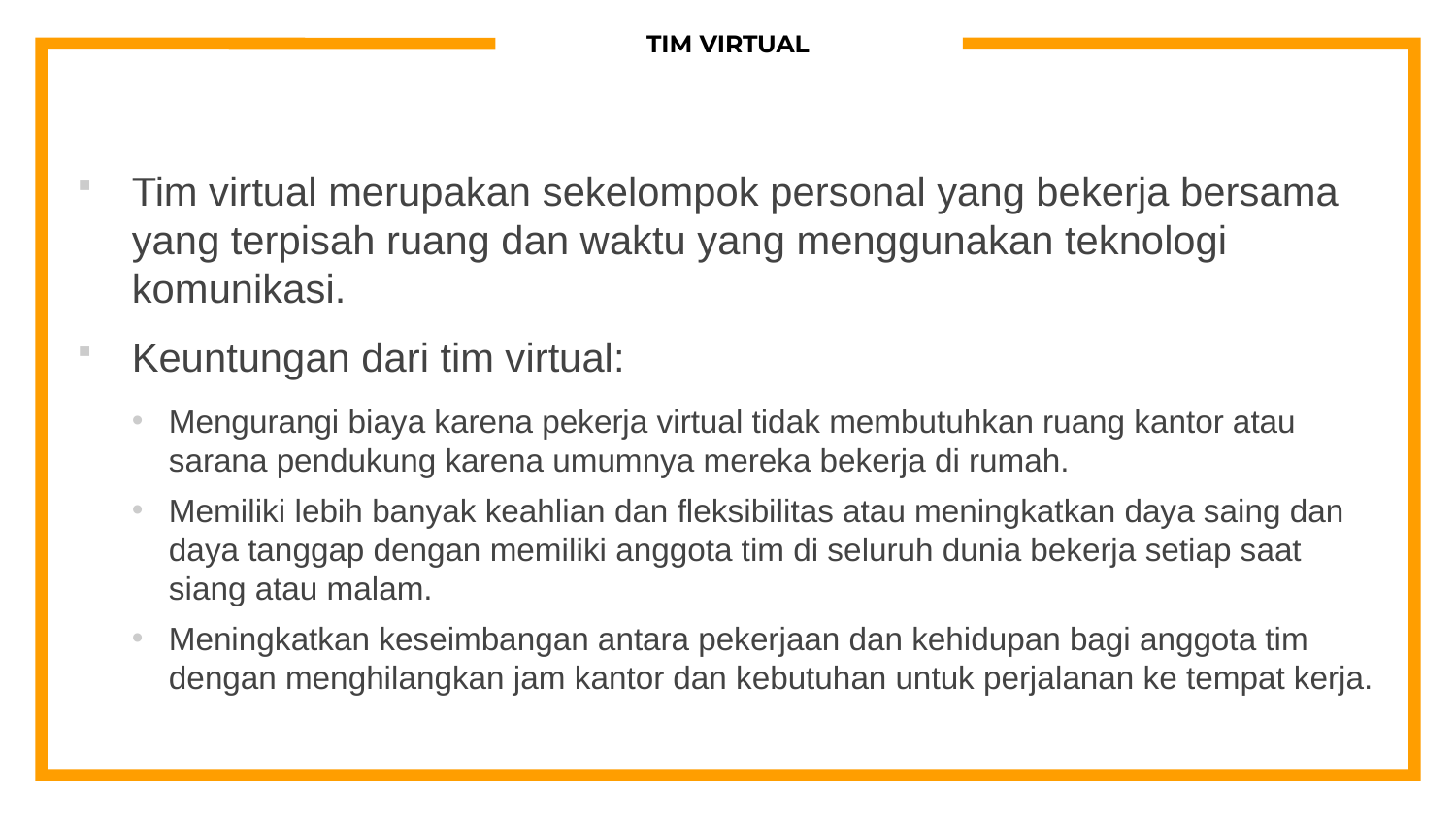

# TIM VIRTUAL
Tim virtual merupakan sekelompok personal yang bekerja bersama yang terpisah ruang dan waktu yang menggunakan teknologi komunikasi.
Keuntungan dari tim virtual:
Mengurangi biaya karena pekerja virtual tidak membutuhkan ruang kantor atau sarana pendukung karena umumnya mereka bekerja di rumah.
Memiliki lebih banyak keahlian dan fleksibilitas atau meningkatkan daya saing dan daya tanggap dengan memiliki anggota tim di seluruh dunia bekerja setiap saat siang atau malam.
Meningkatkan keseimbangan antara pekerjaan dan kehidupan bagi anggota tim dengan menghilangkan jam kantor dan kebutuhan untuk perjalanan ke tempat kerja.